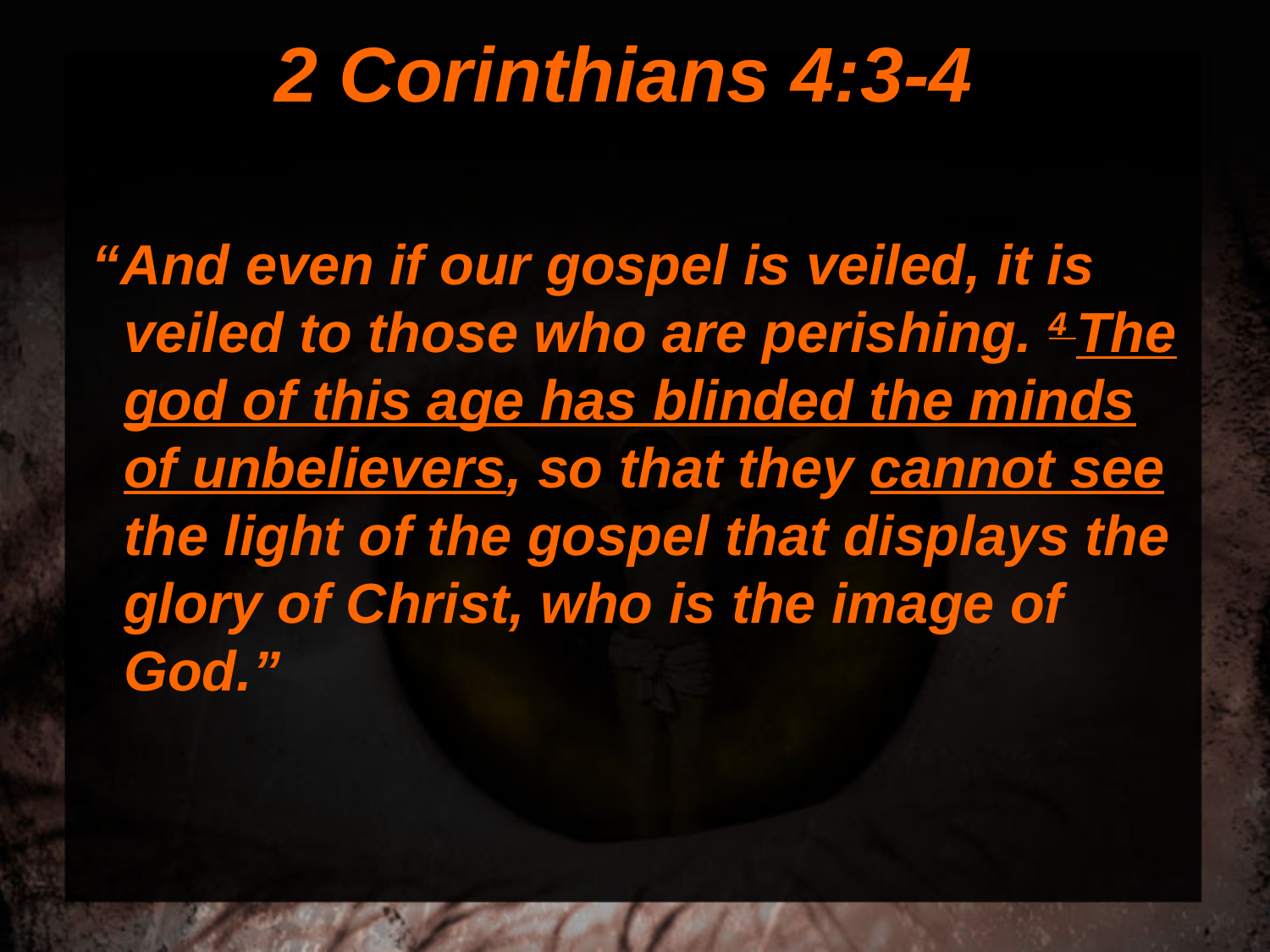

# 2 Corinthians 4:3-4
 “And even if our gospel is veiled, it is veiled to those who are perishing. 4 The god of this age has blinded the minds of unbelievers, so that they cannot see the light of the gospel that displays the glory of Christ, who is the image of God.”